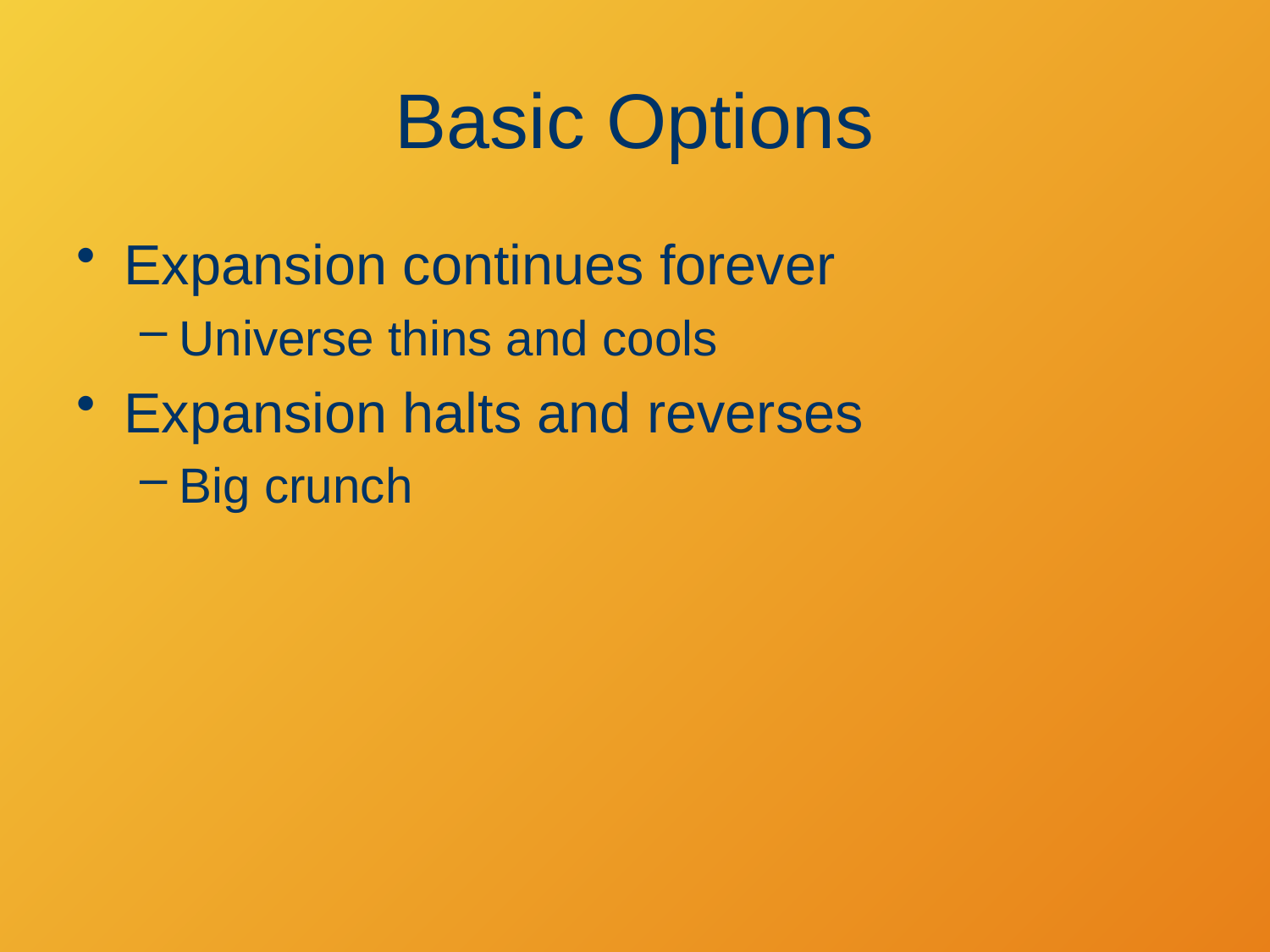

# Basic Options
Expansion continues forever
Universe thins and cools
Expansion halts and reverses
Big crunch